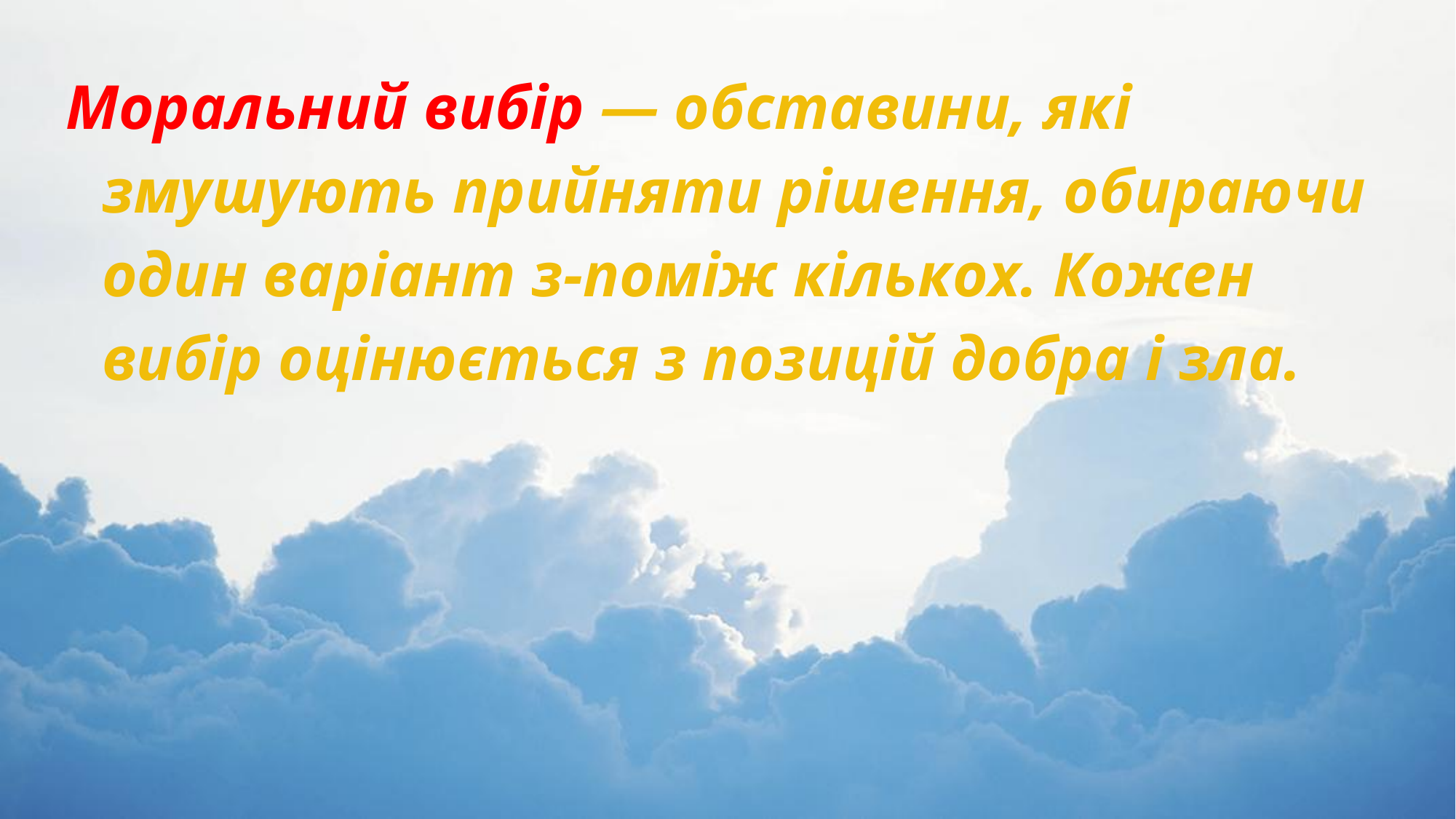

Моральний вибір — обставини, які змушують прийняти рішення, обираючи один варіант з-поміж кількох. Кожен вибір оцінюється з позицій добра і зла.